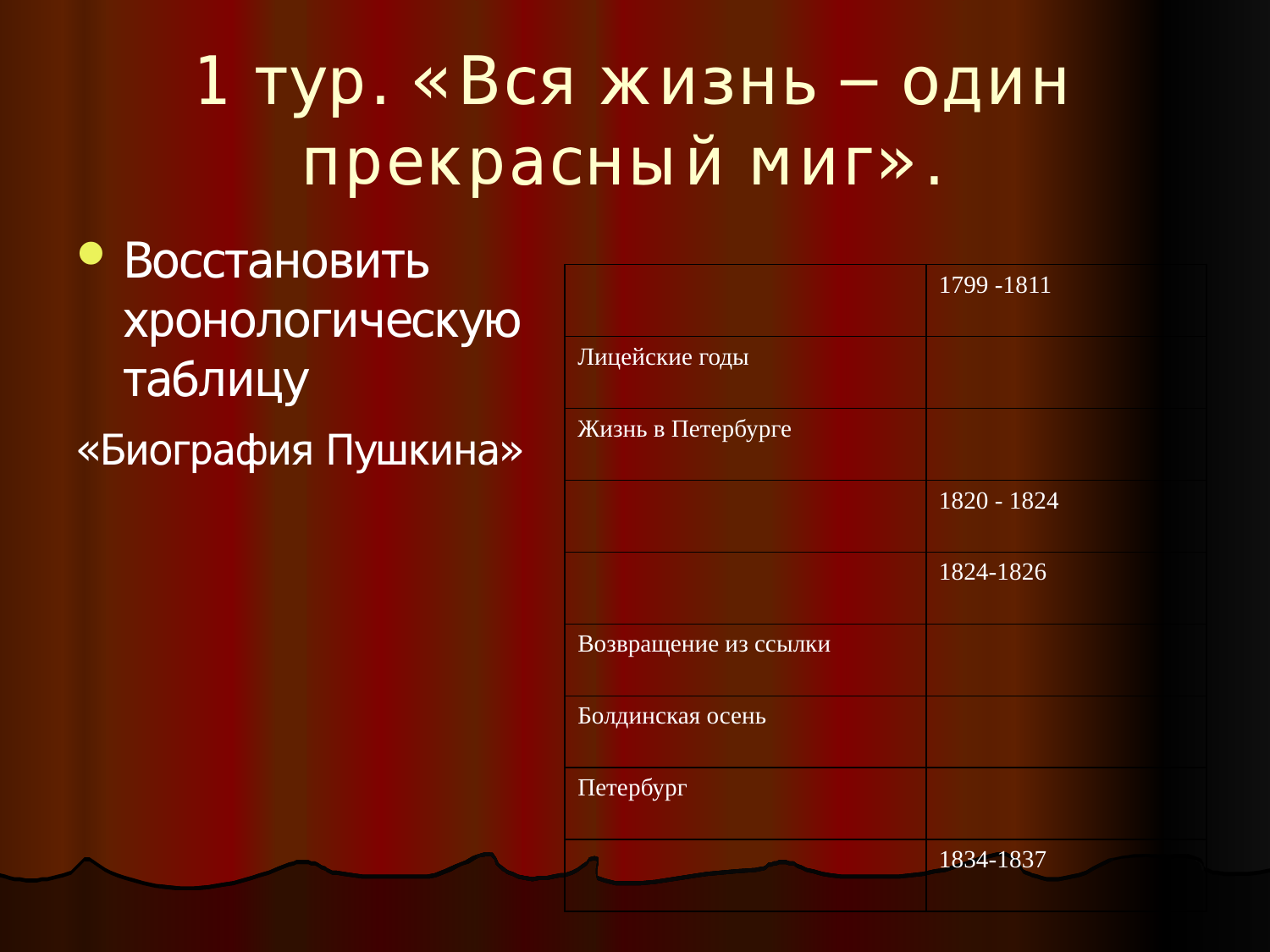

# 1 тур. «Вся жизнь – один прекрасный миг».
Восстановить хронологическую таблицу
«Биография Пушкина»
|  | 1799 -1811 |
| --- | --- |
| Лицейские годы |  |
| Жизнь в Петербурге |  |
|  | 1820 - 1824 |
|  | 1824-1826 |
| Возвращение из ссылки |  |
| Болдинская осень |  |
| Петербург |  |
|  | 1834-1837 |